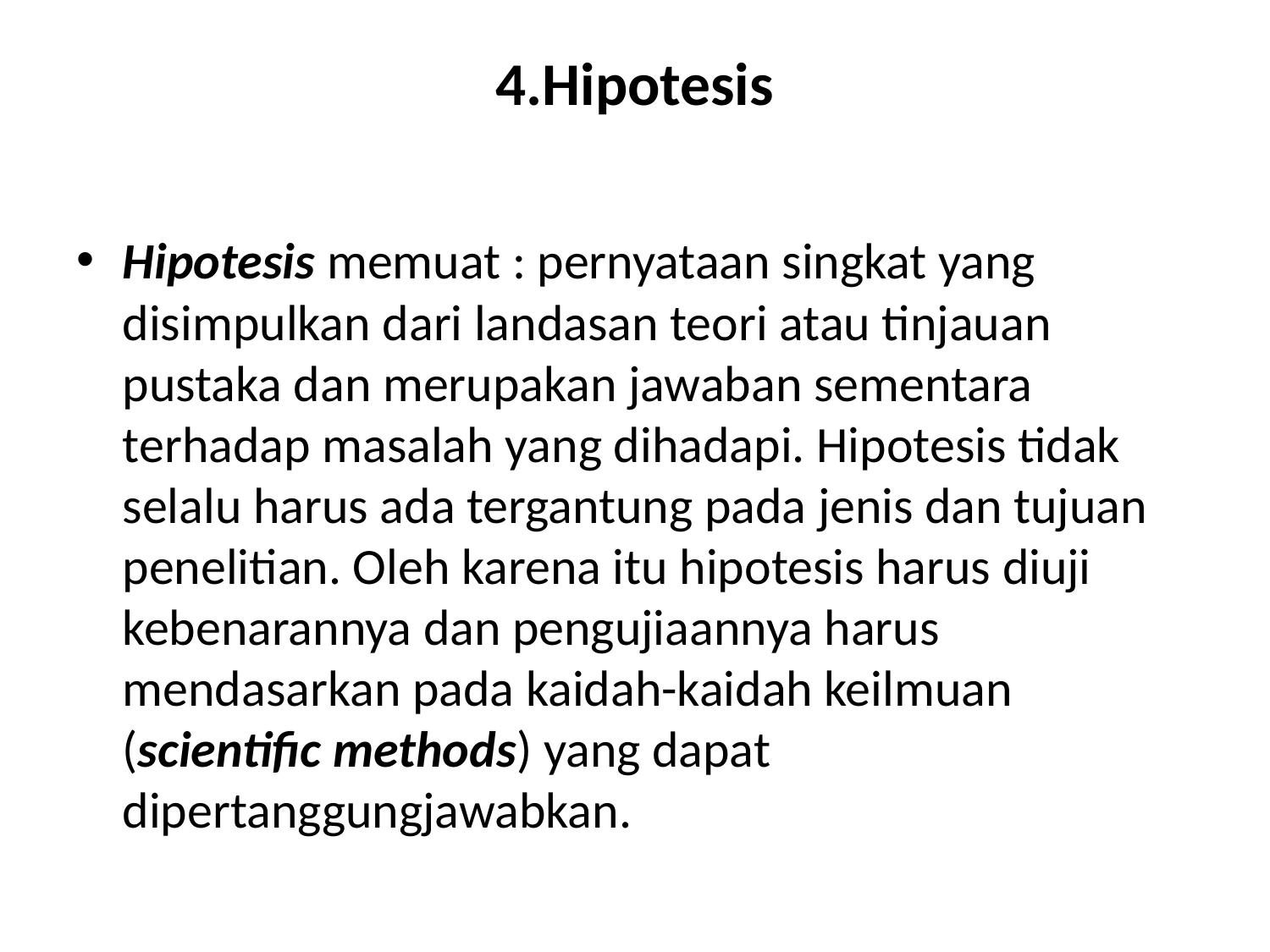

# 4.Hipotesis
Hipotesis memuat : pernyataan singkat yang disimpulkan dari landasan teori atau tinjauan pustaka dan merupakan jawaban sementara terhadap masalah yang dihadapi. Hipotesis tidak selalu harus ada tergantung pada jenis dan tujuan penelitian. Oleh karena itu hipotesis harus diuji kebenarannya dan pengujiaannya harus mendasarkan pada kaidah-kaidah keilmuan (scientific methods) yang dapat dipertanggungjawabkan.